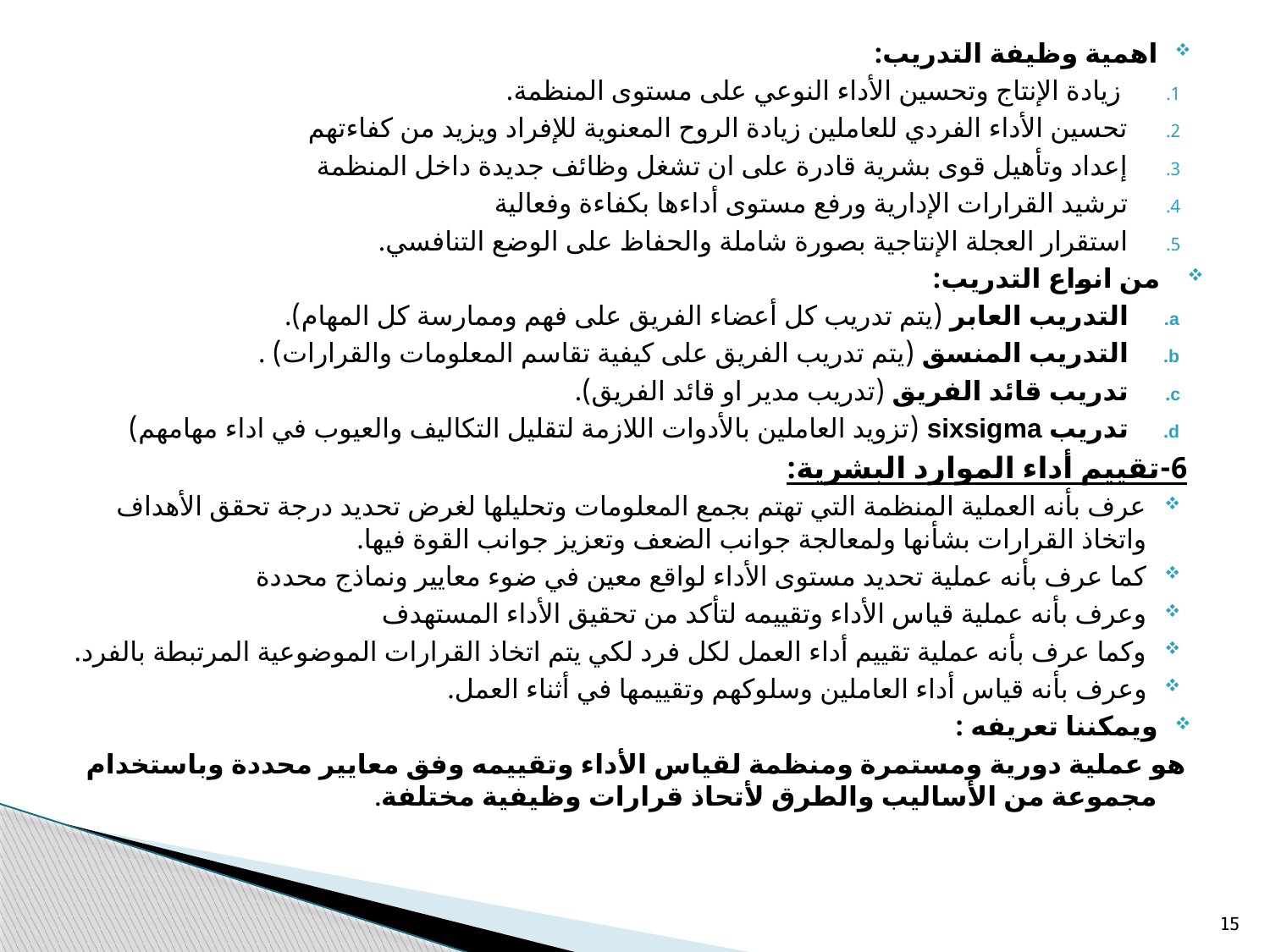

اهمية وظيفة التدريب:
 زيادة الإنتاج وتحسين الأداء النوعي على مستوى المنظمة.
تحسين الأداء الفردي للعاملين زيادة الروح المعنوية للإفراد ويزيد من كفاءتهم
إعداد وتأهيل قوى بشرية قادرة على ان تشغل وظائف جديدة داخل المنظمة
ترشيد القرارات الإدارية ورفع مستوى أداءها بكفاءة وفعالية
استقرار العجلة الإنتاجية بصورة شاملة والحفاظ على الوضع التنافسي.
من انواع التدريب:
التدريب العابر (يتم تدريب كل أعضاء الفريق على فهم وممارسة كل المهام).
التدريب المنسق (يتم تدريب الفريق على كيفية تقاسم المعلومات والقرارات) .
تدريب قائد الفريق (تدريب مدير او قائد الفريق).
تدريب sixsigma (تزويد العاملين بالأدوات اللازمة لتقليل التكاليف والعيوب في اداء مهامهم)
6-تقييم أداء الموارد البشرية:
عرف بأنه العملية المنظمة التي تهتم بجمع المعلومات وتحليلها لغرض تحديد درجة تحقق الأهداف واتخاذ القرارات بشأنها ولمعالجة جوانب الضعف وتعزيز جوانب القوة فيها.
كما عرف بأنه عملية تحديد مستوى الأداء لواقع معين في ضوء معايير ونماذج محددة
وعرف بأنه عملية قياس الأداء وتقييمه لتأكد من تحقيق الأداء المستهدف
وكما عرف بأنه عملية تقييم أداء العمل لكل فرد لكي يتم اتخاذ القرارات الموضوعية المرتبطة بالفرد.
وعرف بأنه قياس أداء العاملين وسلوكهم وتقييمها في أثناء العمل.
ويمكننا تعريفه :
هو عملية دورية ومستمرة ومنظمة لقياس الأداء وتقييمه وفق معايير محددة وباستخدام مجموعة من الأساليب والطرق لأتحاذ قرارات وظيفية مختلفة.
15